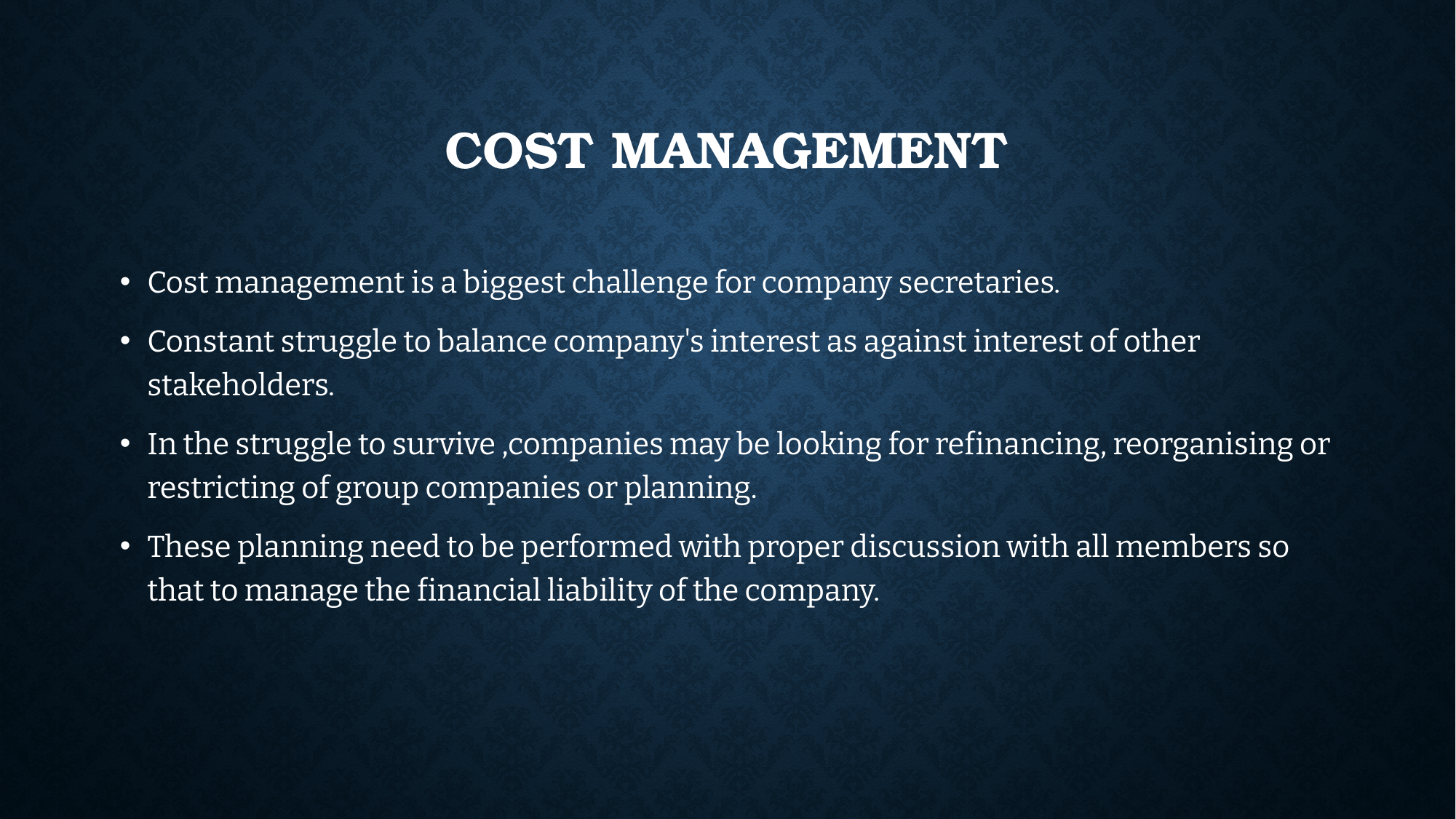

# Cost management
Cost management is a biggest challenge for company secretaries.
Constant struggle to balance company's interest as against interest of other stakeholders.
In the struggle to survive ,companies may be looking for refinancing, reorganising or restricting of group companies or planning.
These planning need to be performed with proper discussion with all members so that to manage the financial liability of the company.